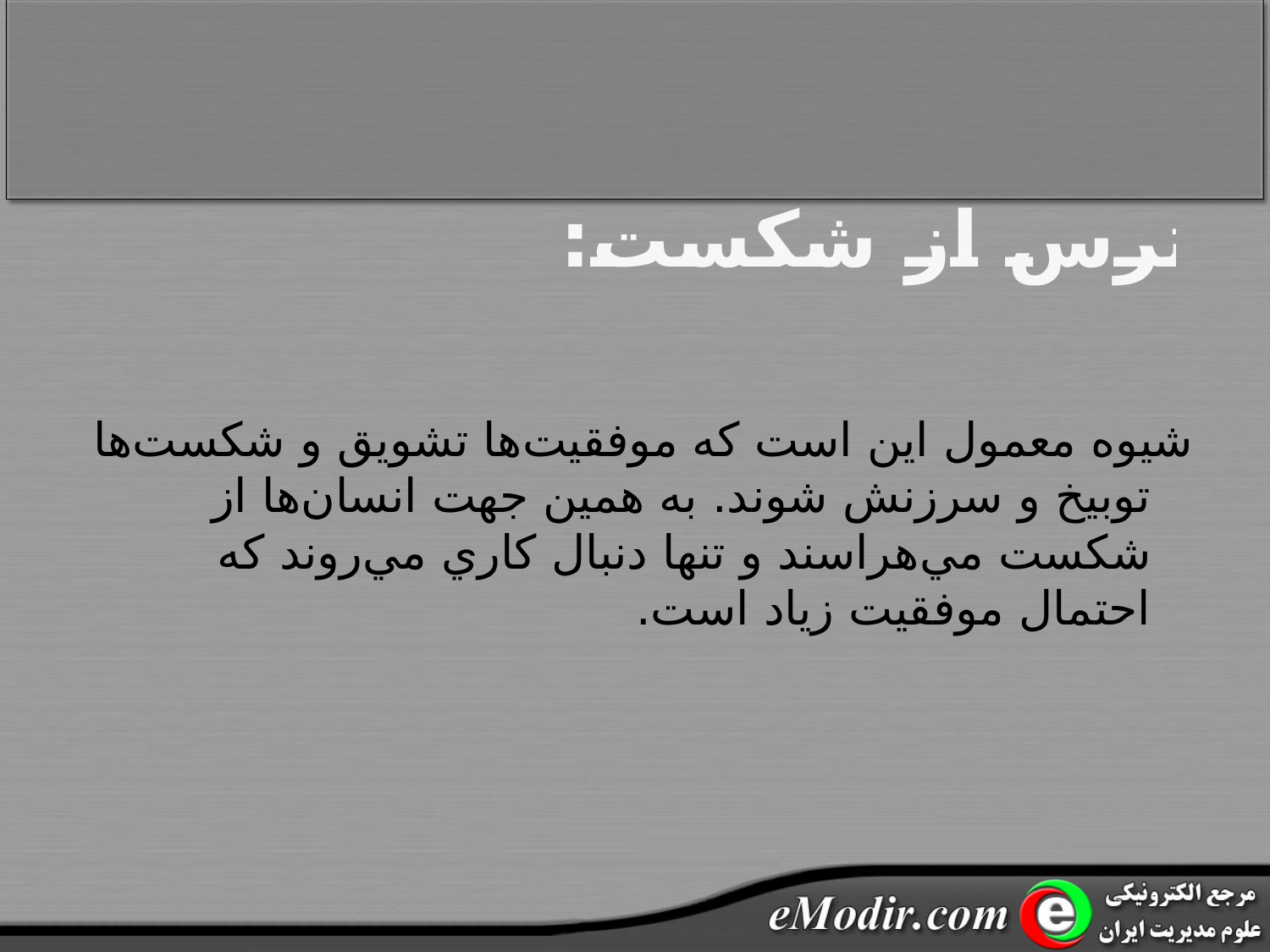

# ترس از شکست:
شيوه معمول اين است که موفقيت‌ها تشويق و شکست‌ها توبيخ و سرزنش شوند. به همين جهت انسان‌ها از شکست مي‌هراسند و تنها دنبال کاري مي‌روند که احتمال موفقيت زياد است.